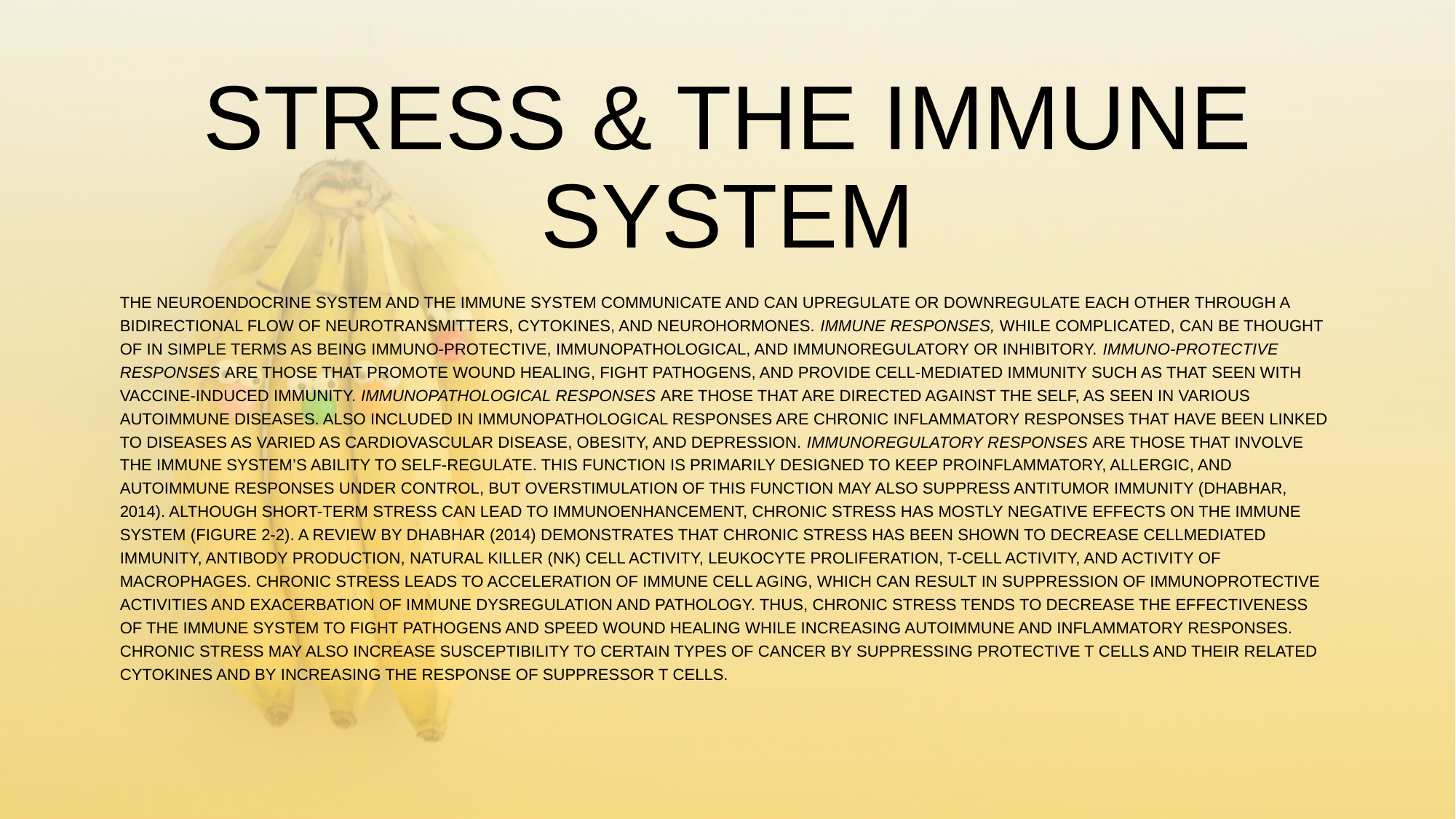

# STRESS & THE IMMUNE SYSTEM
THE NEUROENDOCRINE SYSTEM AND THE IMMUNE SYSTEM COMMUNICATE AND CAN UPREGULATE OR DOWNREGULATE EACH OTHER THROUGH A BIDIRECTIONAL FLOW OF NEUROTRANSMITTERS, CYTOKINES, AND NEUROHORMONES. IMMUNE RESPONSES, WHILE COMPLICATED, CAN BE THOUGHT OF IN SIMPLE TERMS AS BEING IMMUNO-PROTECTIVE, IMMUNOPATHOLOGICAL, AND IMMUNOREGULATORY OR INHIBITORY. IMMUNO-PROTECTIVE RESPONSES ARE THOSE THAT PROMOTE WOUND HEALING, FIGHT PATHOGENS, AND PROVIDE CELL-MEDIATED IMMUNITY SUCH AS THAT SEEN WITH VACCINE-INDUCED IMMUNITY. IMMUNOPATHOLOGICAL RESPONSES ARE THOSE THAT ARE DIRECTED AGAINST THE SELF, AS SEEN IN VARIOUS AUTOIMMUNE DISEASES. ALSO INCLUDED IN IMMUNOPATHOLOGICAL RESPONSES ARE CHRONIC INFLAMMATORY RESPONSES THAT HAVE BEEN LINKED TO DISEASES AS VARIED AS CARDIOVASCULAR DISEASE, OBESITY, AND DEPRESSION. IMMUNOREGULATORY RESPONSES ARE THOSE THAT INVOLVE THE IMMUNE SYSTEM’S ABILITY TO SELF-REGULATE. THIS FUNCTION IS PRIMARILY DESIGNED TO KEEP PROINFLAMMATORY, ALLERGIC, AND AUTOIMMUNE RESPONSES UNDER CONTROL, BUT OVERSTIMULATION OF THIS FUNCTION MAY ALSO SUPPRESS ANTITUMOR IMMUNITY (DHABHAR, 2014). ALTHOUGH SHORT-TERM STRESS CAN LEAD TO IMMUNOENHANCEMENT, CHRONIC STRESS HAS MOSTLY NEGATIVE EFFECTS ON THE IMMUNE SYSTEM (FIGURE 2-2). A REVIEW BY DHABHAR (2014) DEMONSTRATES THAT CHRONIC STRESS HAS BEEN SHOWN TO DECREASE CELLMEDIATED IMMUNITY, ANTIBODY PRODUCTION, NATURAL KILLER (NK) CELL ACTIVITY, LEUKOCYTE PROLIFERATION, T-CELL ACTIVITY, AND ACTIVITY OF MACROPHAGES. CHRONIC STRESS LEADS TO ACCELERATION OF IMMUNE CELL AGING, WHICH CAN RESULT IN SUPPRESSION OF IMMUNOPROTECTIVE ACTIVITIES AND EXACERBATION OF IMMUNE DYSREGULATION AND PATHOLOGY. THUS, CHRONIC STRESS TENDS TO DECREASE THE EFFECTIVENESS OF THE IMMUNE SYSTEM TO FIGHT PATHOGENS AND SPEED WOUND HEALING WHILE INCREASING AUTOIMMUNE AND INFLAMMATORY RESPONSES. CHRONIC STRESS MAY ALSO INCREASE SUSCEPTIBILITY TO CERTAIN TYPES OF CANCER BY SUPPRESSING PROTECTIVE T CELLS AND THEIR RELATED CYTOKINES AND BY INCREASING THE RESPONSE OF SUPPRESSOR T CELLS.